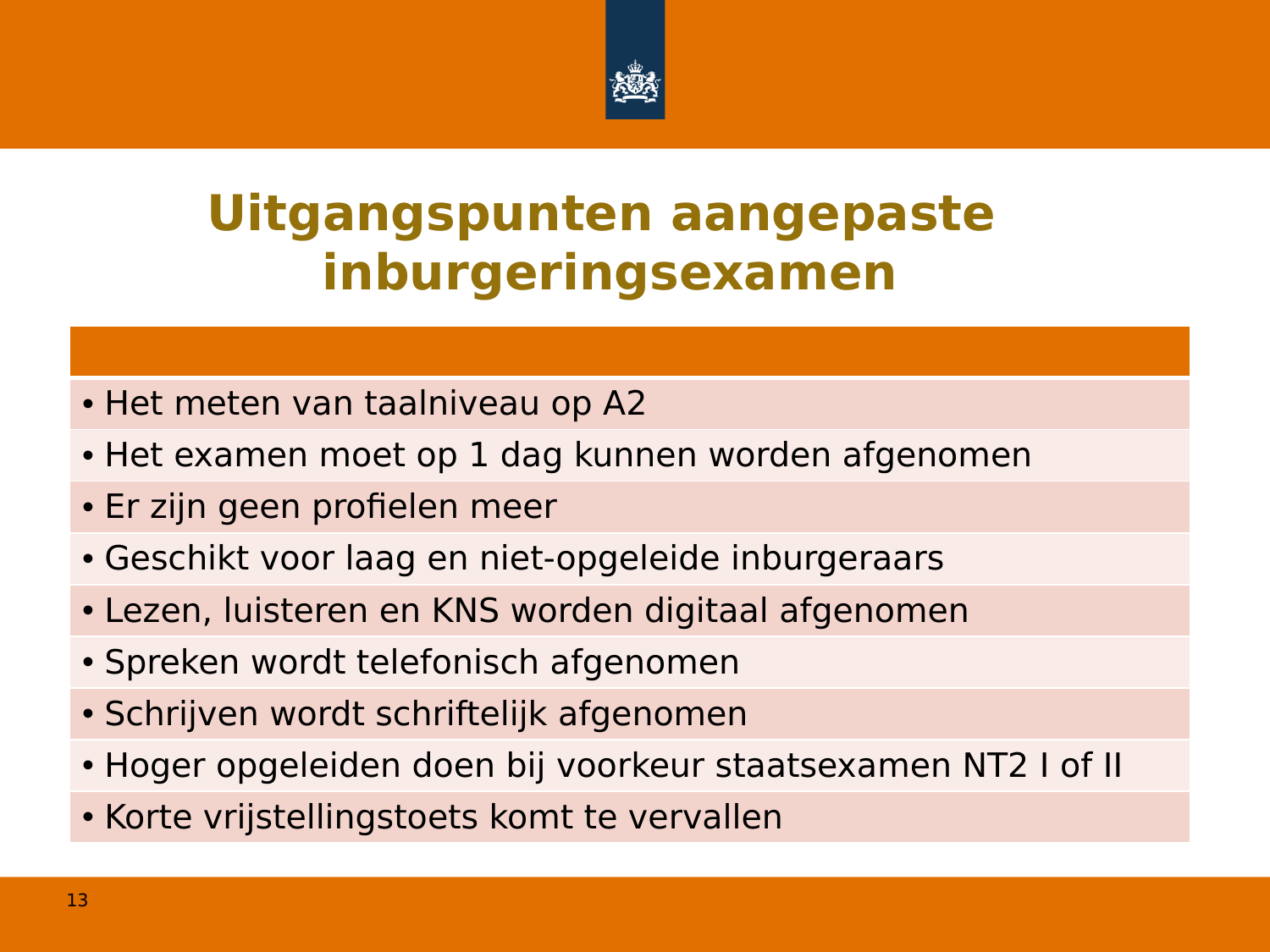

Uitgangspunten aangepaste  inburgeringsexamen
|  |
| --- |
| Het meten van taalniveau op A2 |
| Het examen moet op 1 dag kunnen worden afgenomen |
| Er zijn geen profielen meer |
| Geschikt voor laag en niet-opgeleide inburgeraars |
| Lezen, luisteren en KNS worden digitaal afgenomen |
| Spreken wordt telefonisch afgenomen |
| Schrijven wordt schriftelijk afgenomen |
| Hoger opgeleiden doen bij voorkeur staatsexamen NT2 I of II |
| Korte vrijstellingstoets komt te vervallen |